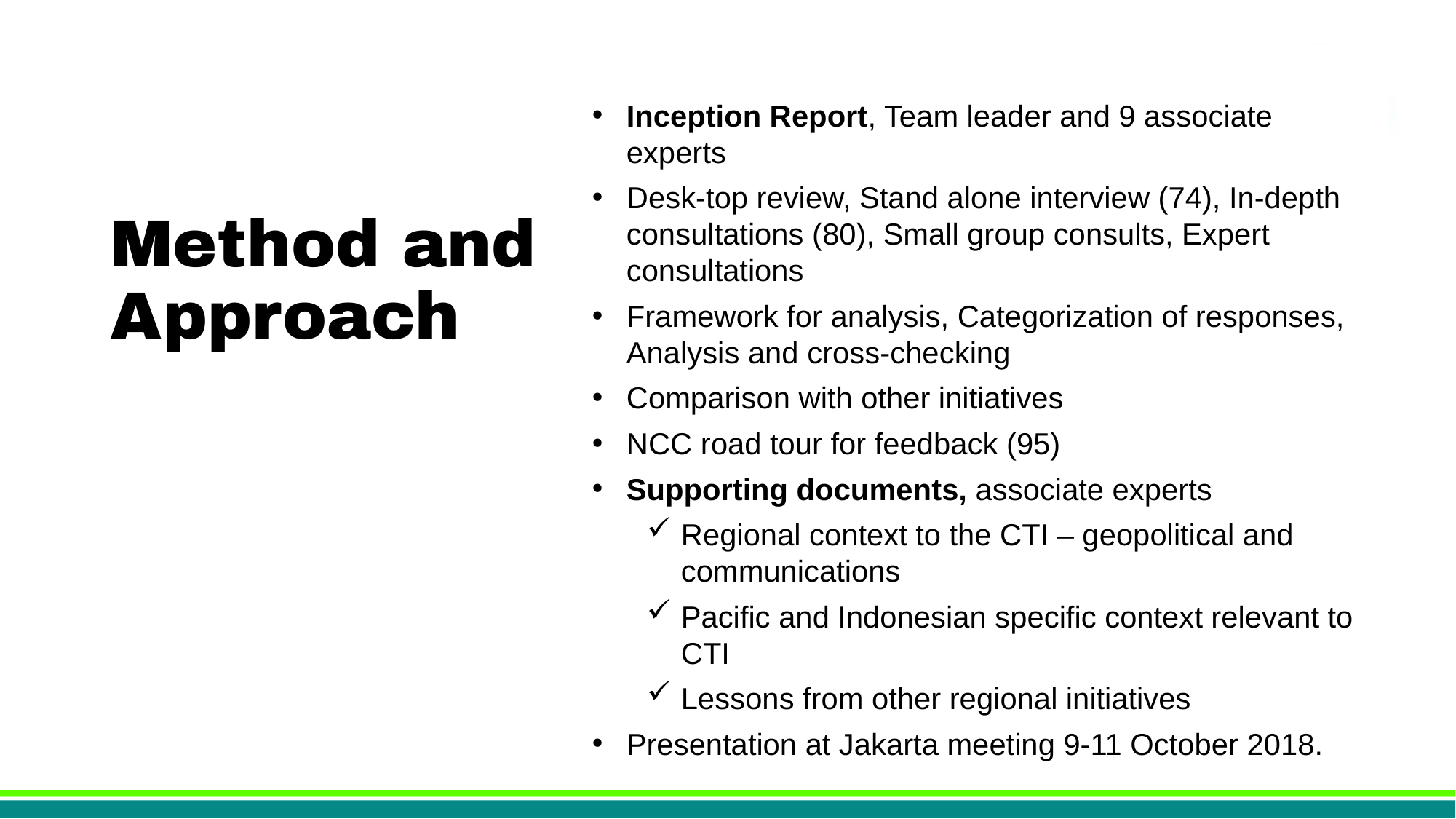

Inception Report, Team leader and 9 associate experts
Desk-top review, Stand alone interview (74), In-depth consultations (80), Small group consults, Expert consultations
Framework for analysis, Categorization of responses, Analysis and cross-checking
Comparison with other initiatives
NCC road tour for feedback (95)
Supporting documents, associate experts
Regional context to the CTI – geopolitical and communications
Pacific and Indonesian specific context relevant to CTI
Lessons from other regional initiatives
Presentation at Jakarta meeting 9-11 October 2018.
Method and Approach